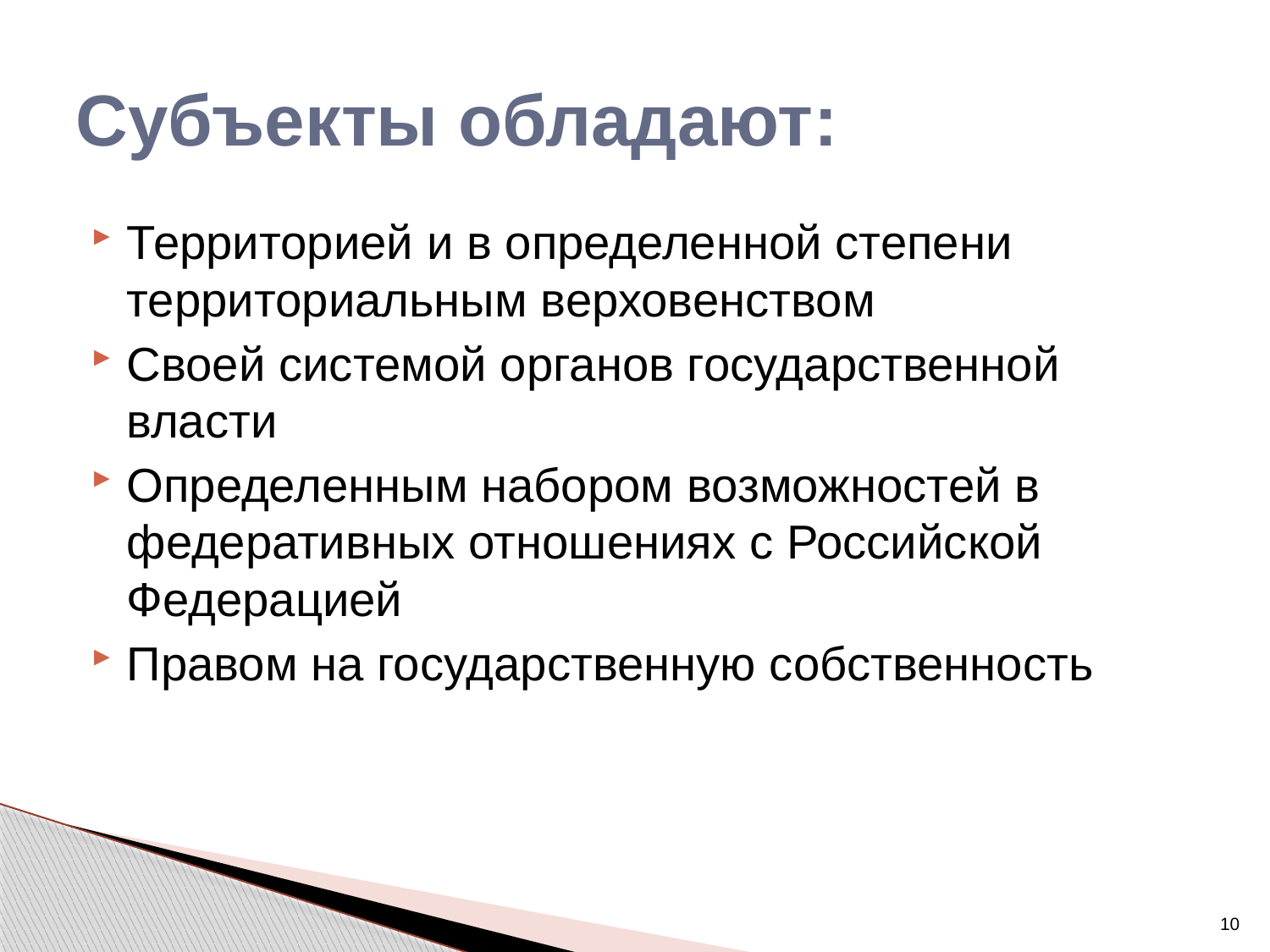

# Субъекты обладают:
Территорией и в определенной степени территориальным верховенством
Своей системой органов государственной власти
Определенным набором возможностей в федеративных отношениях с Российской Федерацией
Правом на государственную собственность

10